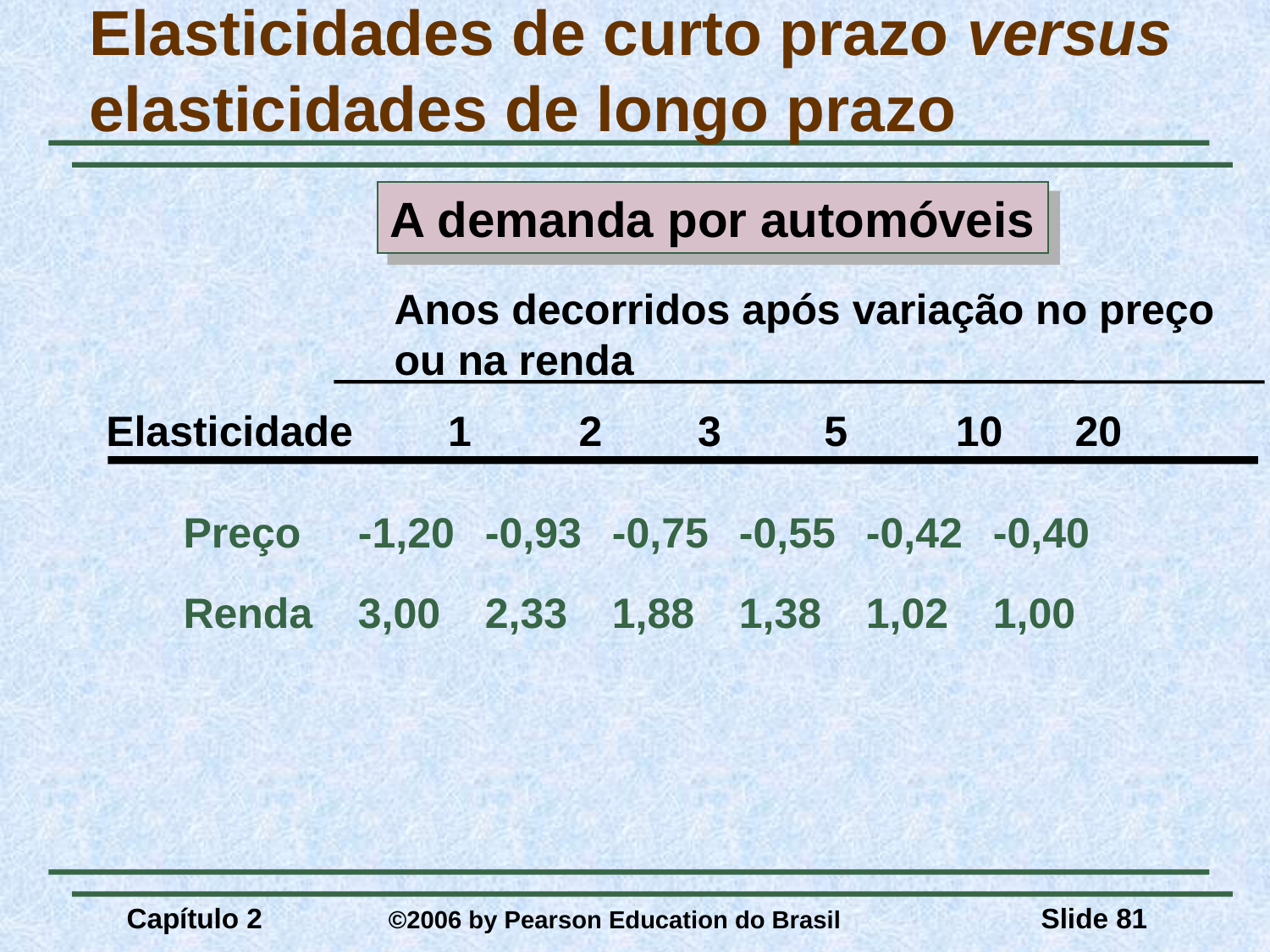

# Elasticidades de curto prazo versus elasticidades de longo prazo
A demanda por automóveis
Anos decorridos após variação no preço ou na renda

Elasticidade   	   1	2	3	5	10	20

Preço	-1,20	-0,93	-0,75	-0,55	-0,42	-0,40
Renda	3,00	2,33	1,88	1,38	1,02	1,00

Capítulo 2	 ©2006 by Pearson Education do Brasil
Slide 81